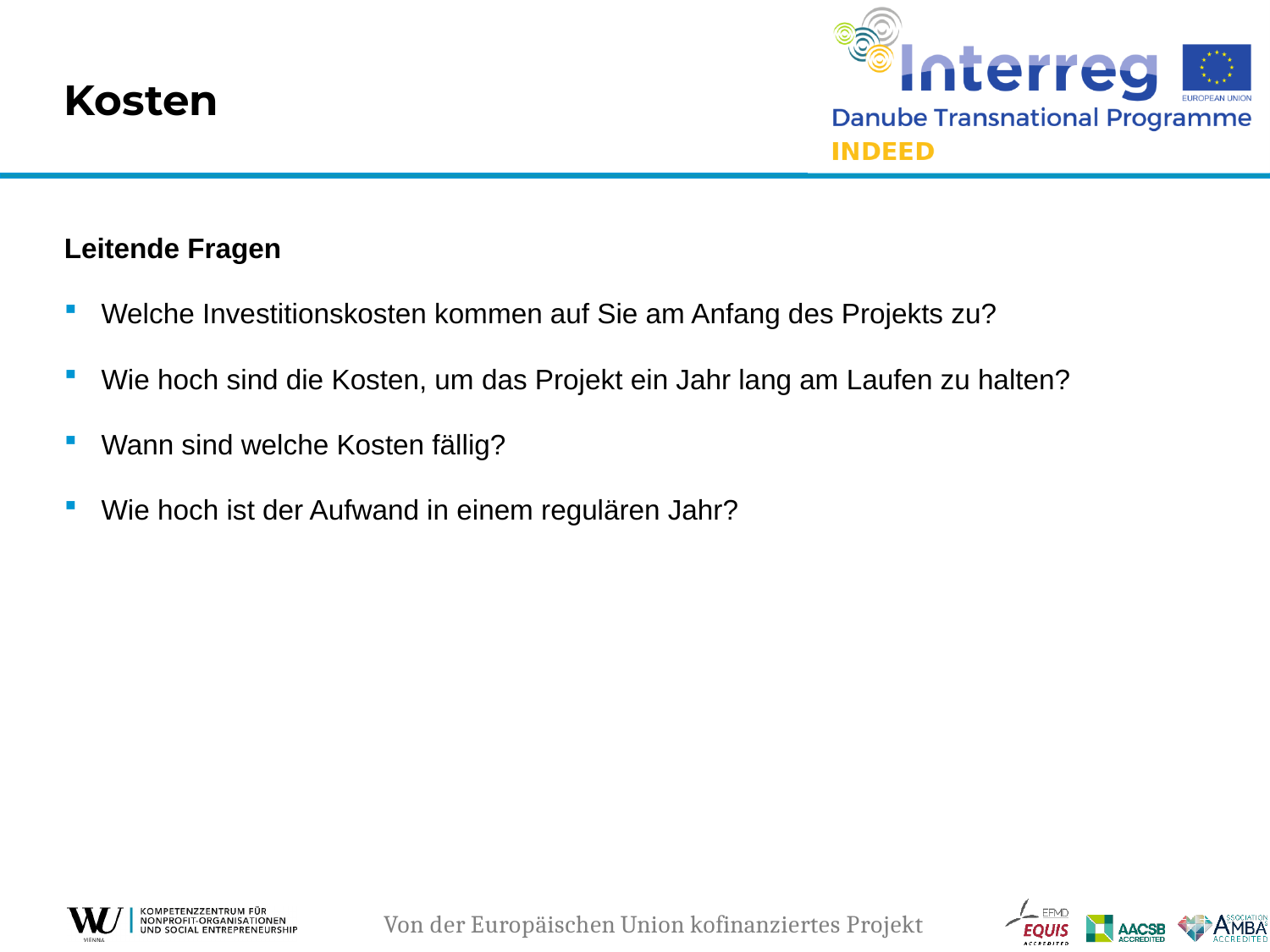

# Kosten
Leitende Fragen
Welche Investitionskosten kommen auf Sie am Anfang des Projekts zu?
Wie hoch sind die Kosten, um das Projekt ein Jahr lang am Laufen zu halten?
Wann sind welche Kosten fällig?
Wie hoch ist der Aufwand in einem regulären Jahr?